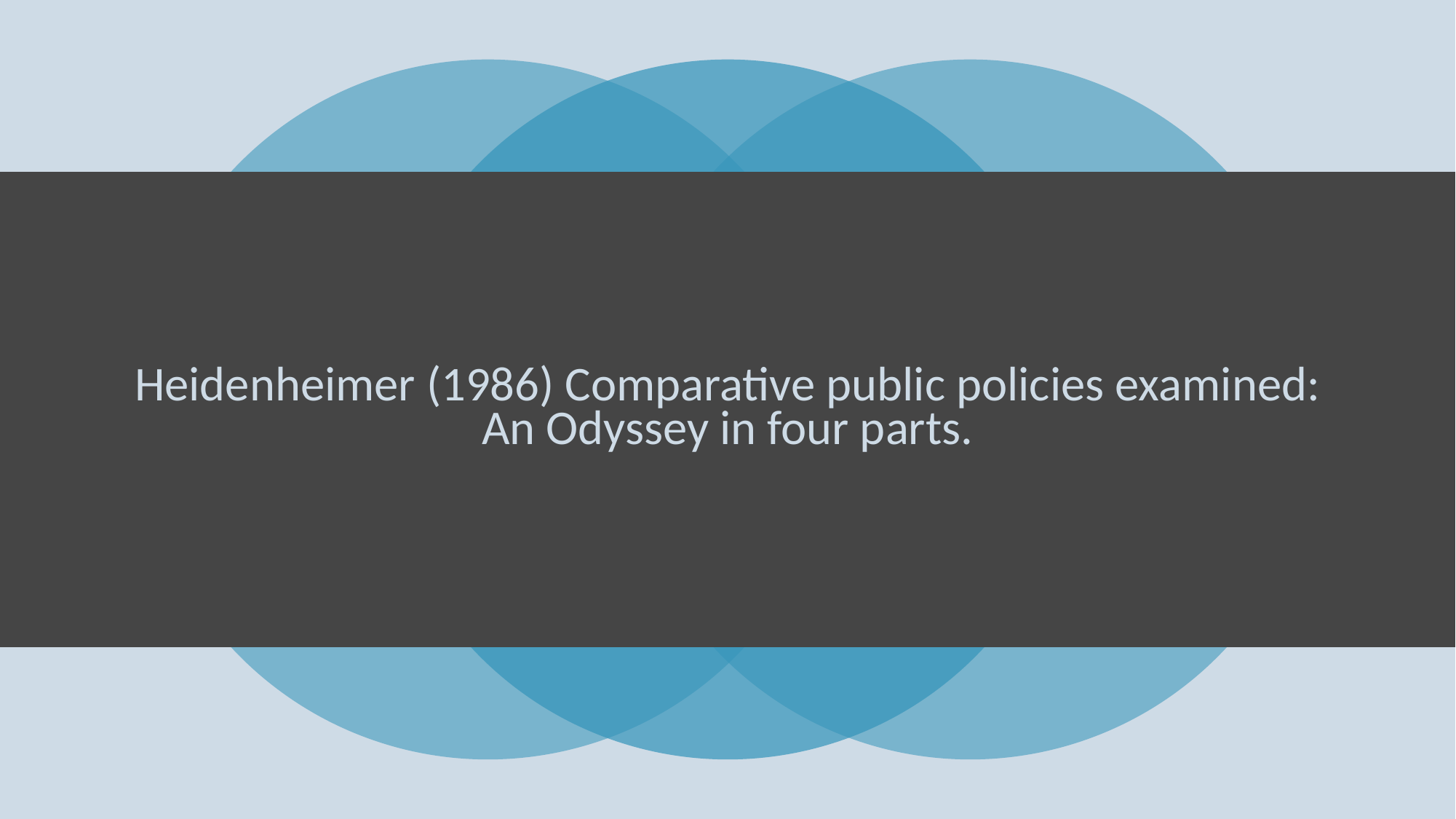

# Heidenheimer (1986) Comparative public policies examined: An Odyssey in four parts.